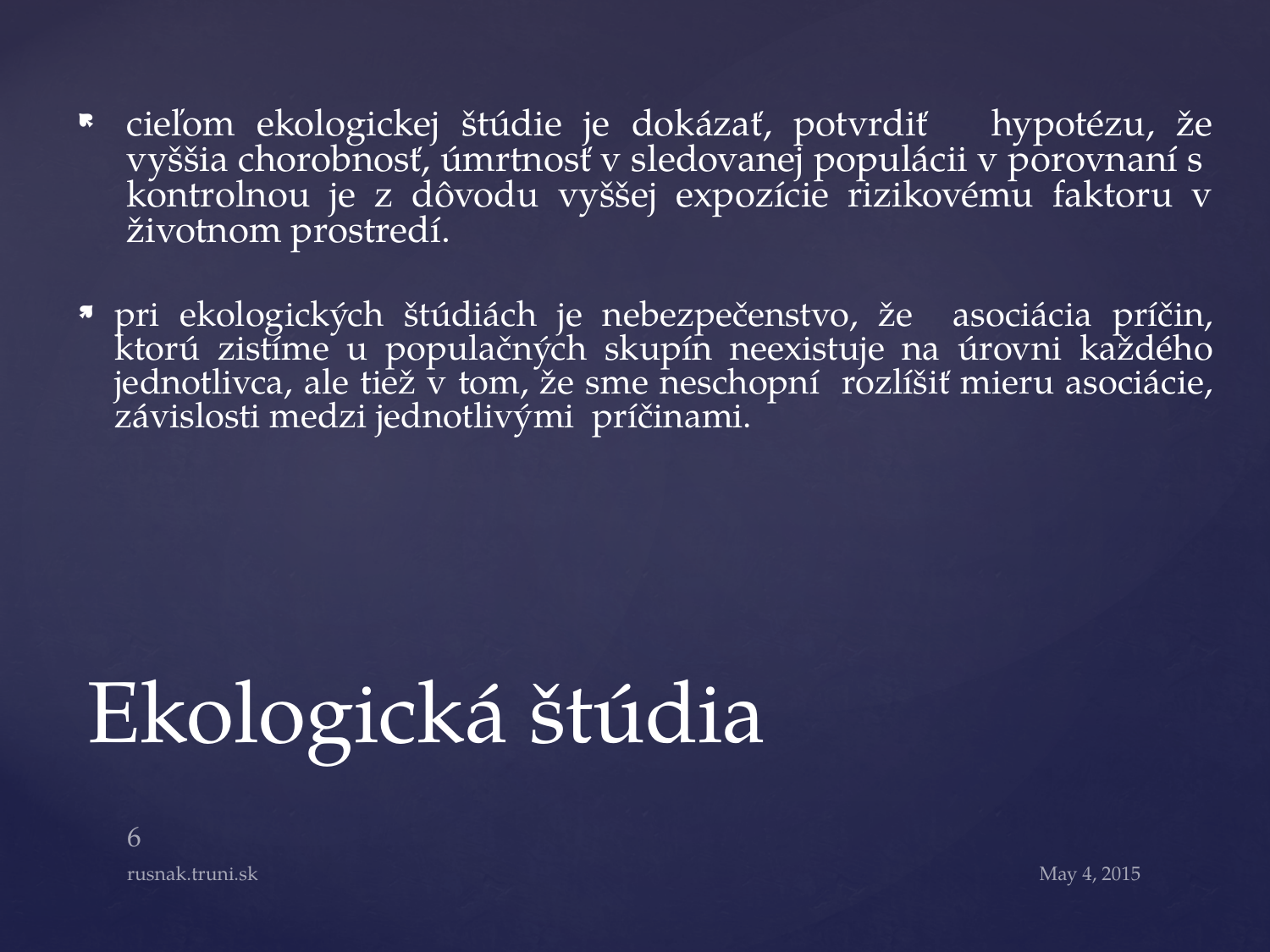

cieľom ekologickej štúdie je dokázať, potvrdiť   hypotézu, že vyššia chorobnosť, úmrtnosť v sledovanej populácii v porovnaní s  kontrolnou je z dôvodu vyššej expozície rizikovému faktoru v životnom prostredí.

pri ekologických štúdiách je nebezpečenstvo, že  asociácia príčin, ktorú zistíme u populačných skupín neexistuje na úrovni každého jednotlivca, ale tiež v tom, že sme neschopní  rozlíšiť mieru asociácie, závislosti medzi jednotlivými  príčinami.
# Ekologická štúdia
6
rusnak.truni.sk
May 4, 2015